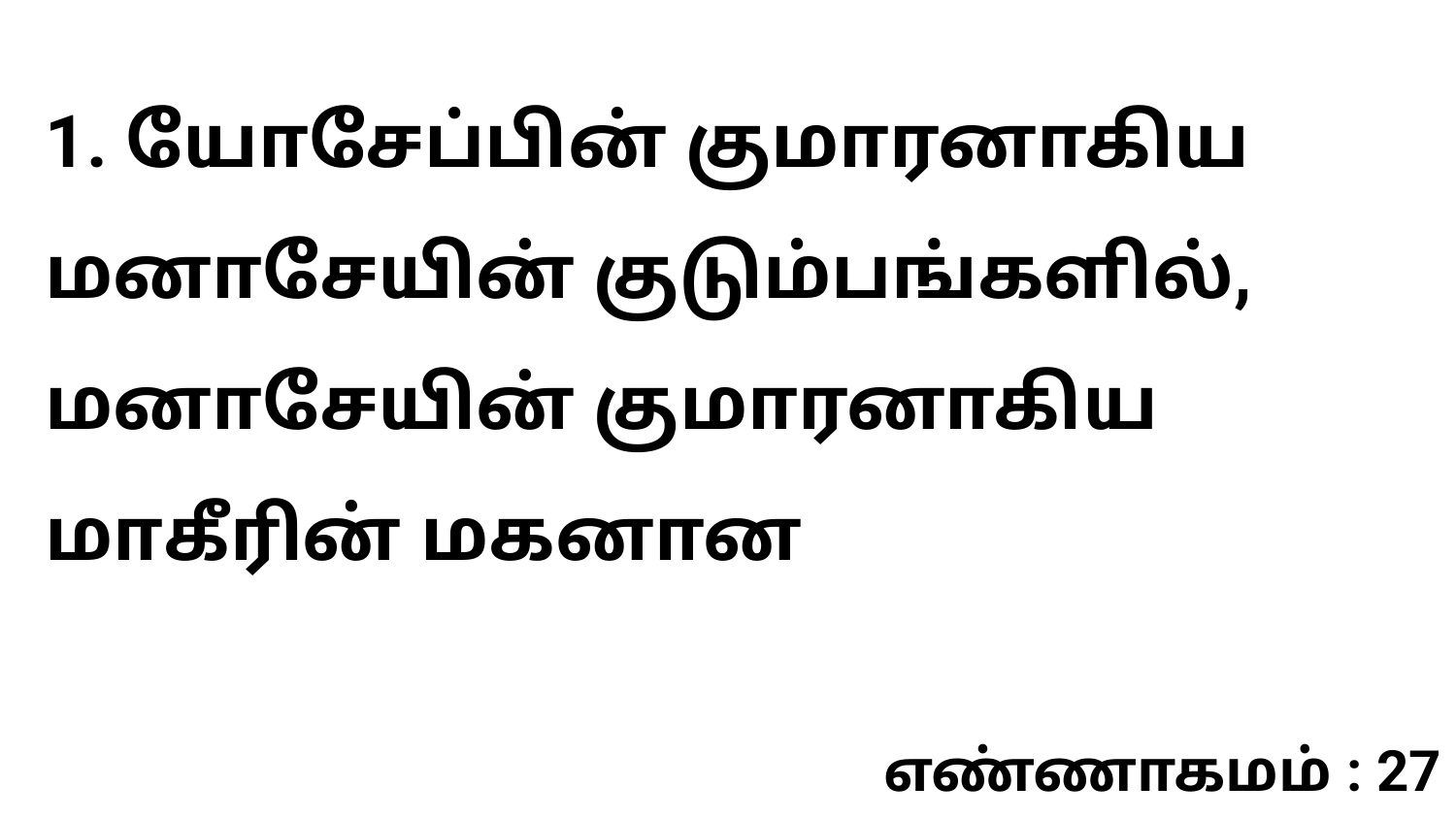

1. யோசேப்பின் குமாரனாகிய மனாசேயின் குடும்பங்களில், மனாசேயின் குமாரனாகிய மாகீரின் மகனான
எண்ணாகமம் : 27